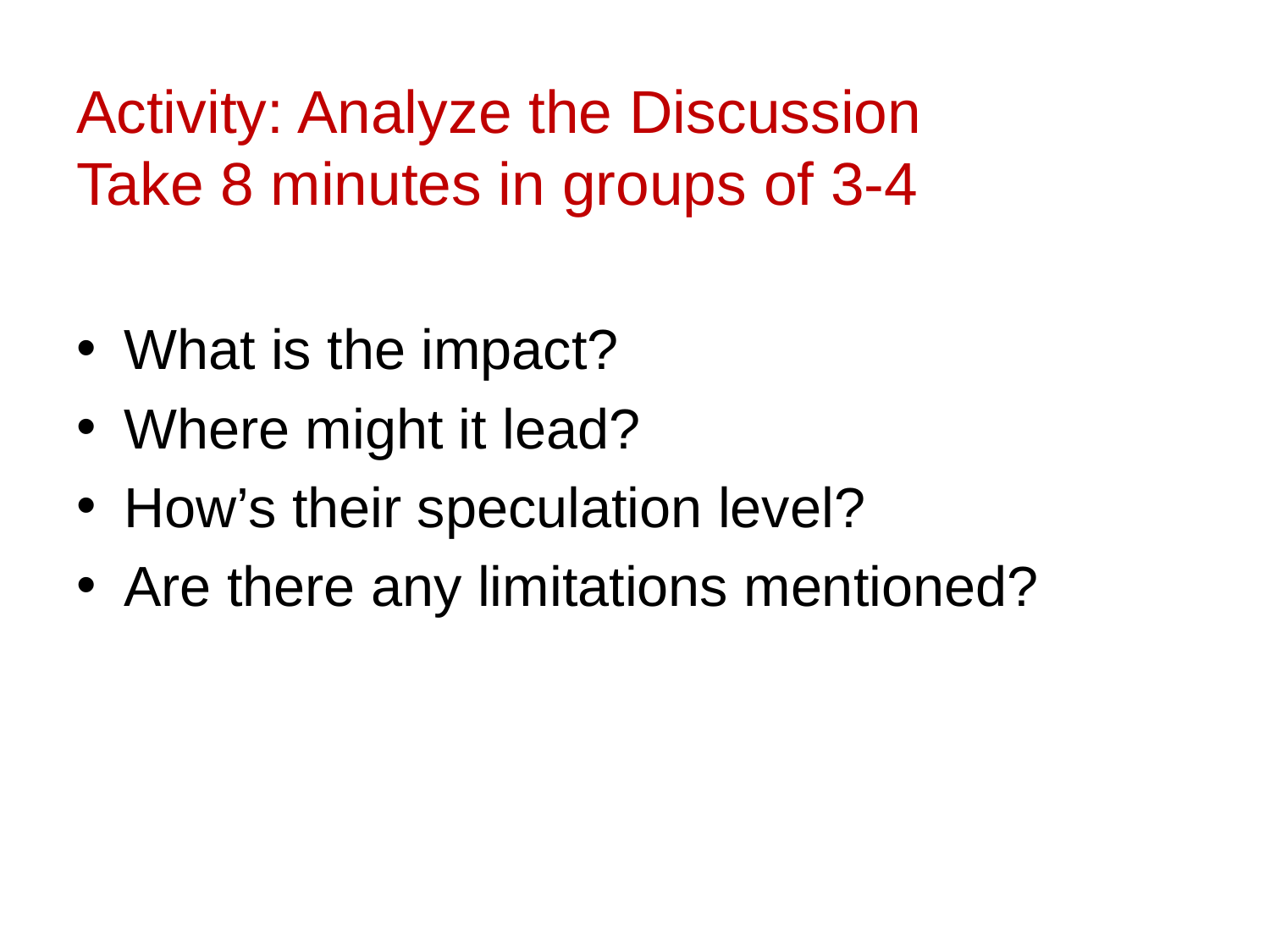

# Activity: Analyze the Discussion Take 8 minutes in groups of 3-4
What is the impact?
Where might it lead?
How’s their speculation level?
Are there any limitations mentioned?